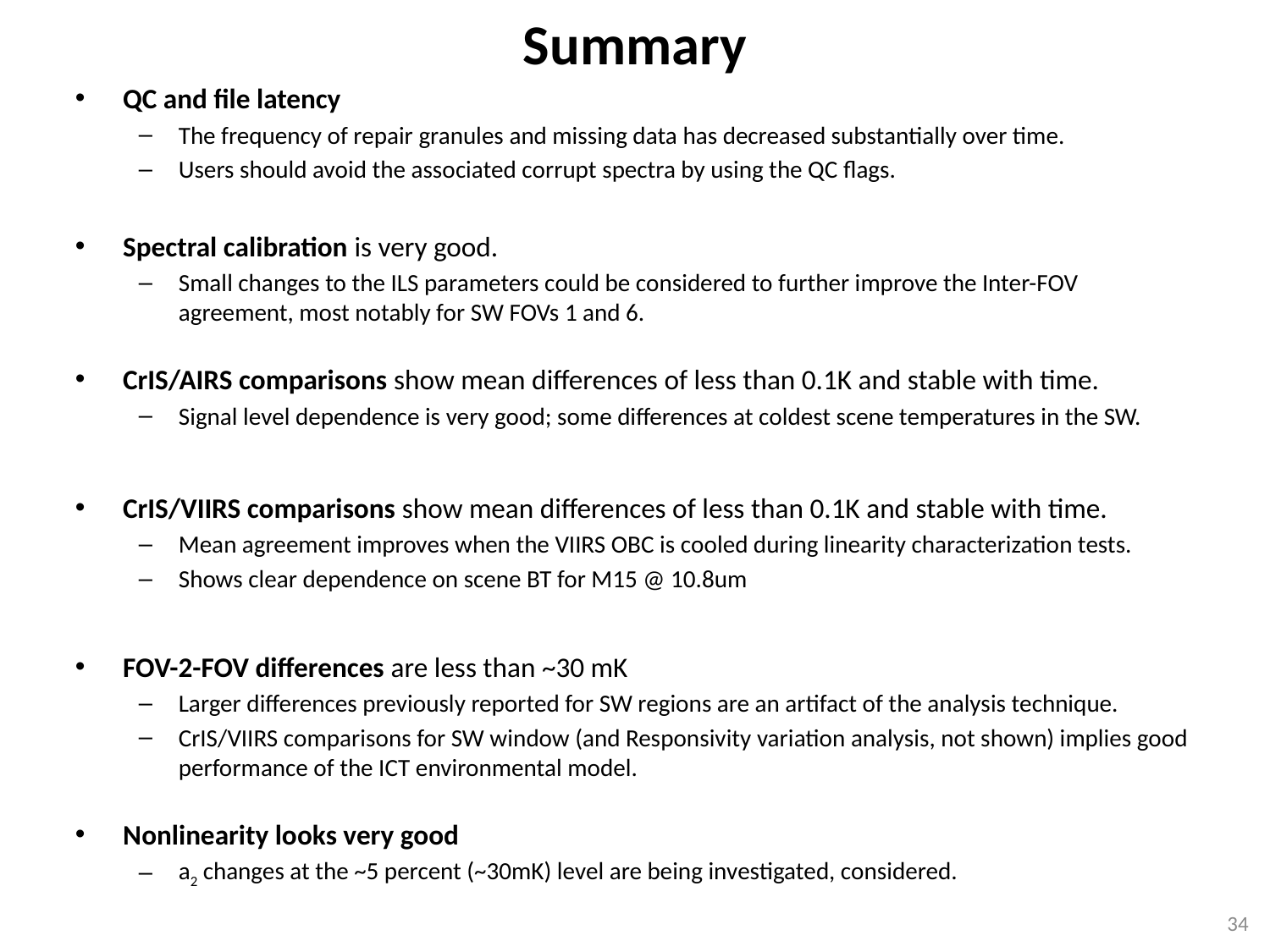

# Summary
QC and file latency
The frequency of repair granules and missing data has decreased substantially over time.
Users should avoid the associated corrupt spectra by using the QC flags.

Spectral calibration is very good.
Small changes to the ILS parameters could be considered to further improve the Inter-FOV agreement, most notably for SW FOVs 1 and 6.

CrIS/AIRS comparisons show mean differences of less than 0.1K and stable with time.
Signal level dependence is very good; some differences at coldest scene temperatures in the SW.

CrIS/VIIRS comparisons show mean differences of less than 0.1K and stable with time.
Mean agreement improves when the VIIRS OBC is cooled during linearity characterization tests.
Shows clear dependence on scene BT for M15 @ 10.8um

FOV-2-FOV differences are less than ~30 mK
Larger differences previously reported for SW regions are an artifact of the analysis technique.
CrIS/VIIRS comparisons for SW window (and Responsivity variation analysis, not shown) implies good performance of the ICT environmental model.

Nonlinearity looks very good
a2 changes at the ~5 percent (~30mK) level are being investigated, considered.

34